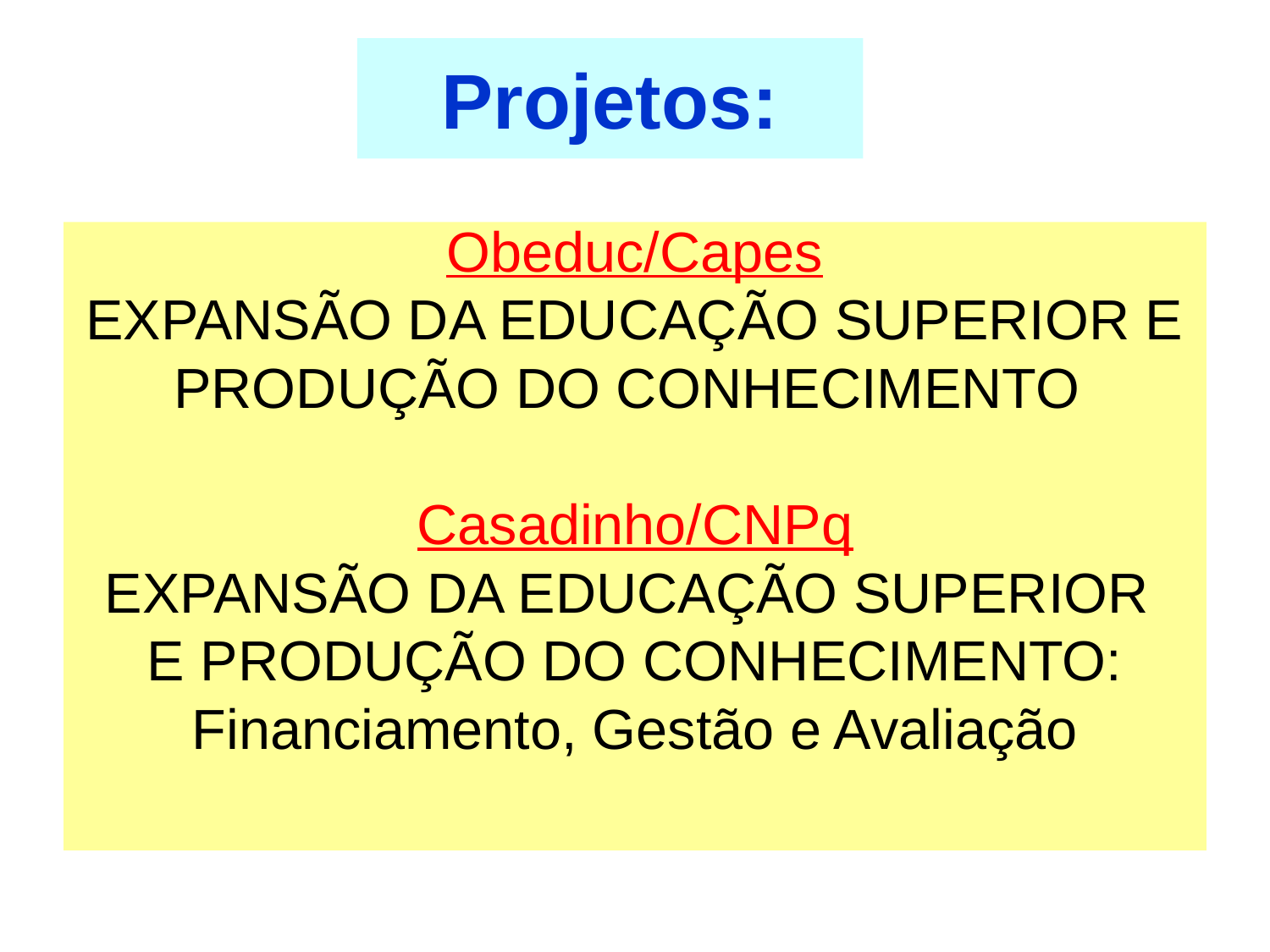

# Projetos:
Obeduc/Capes
EXPANSÃO DA EDUCAÇÃO SUPERIOR E
PRODUÇÃO DO CONHECIMENTO

Casadinho/CNPq
EXPANSÃO DA EDUCAÇÃO SUPERIOR
E PRODUÇÃO DO CONHECIMENTO:
Financiamento, Gestão e Avaliação